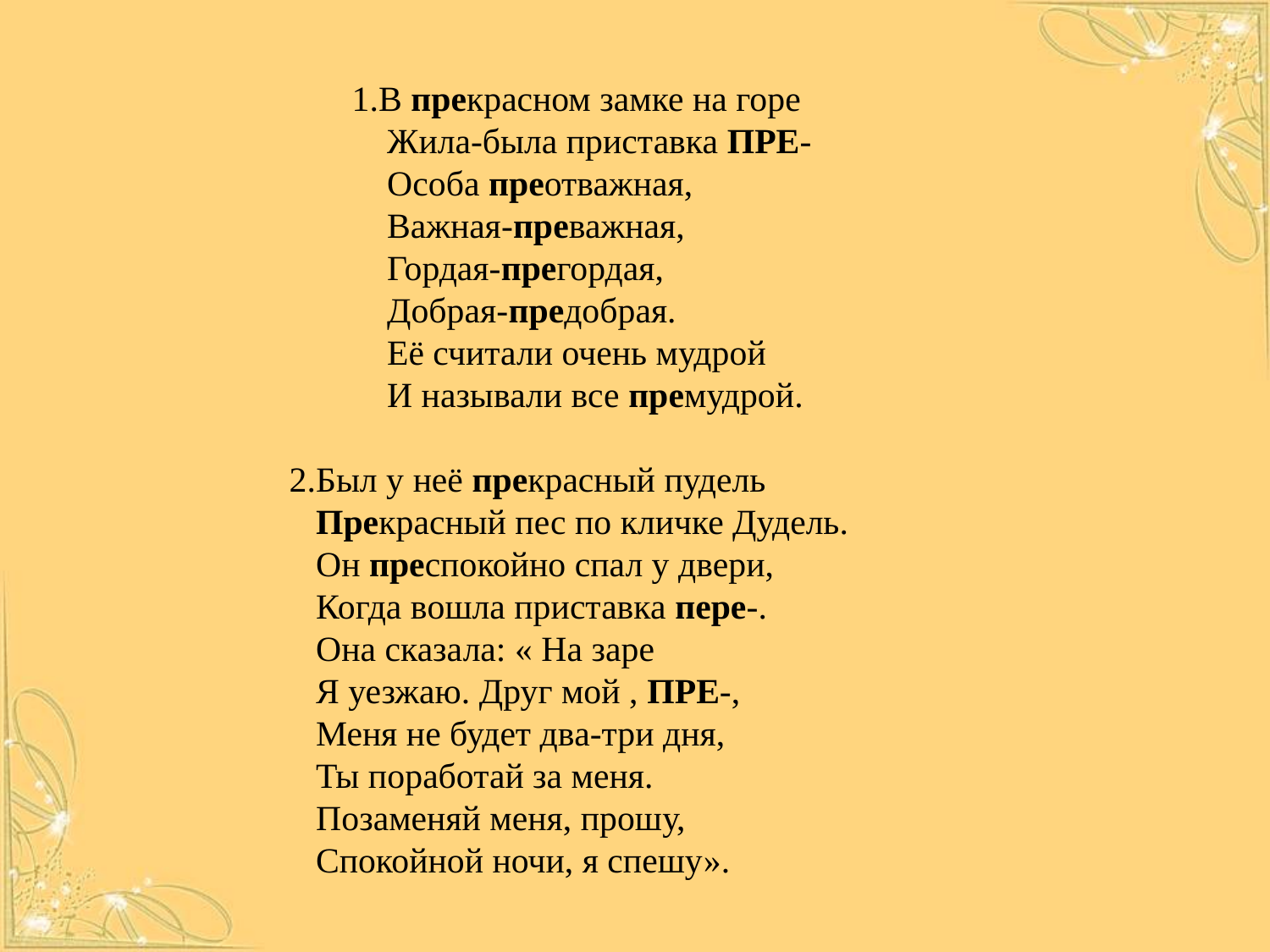

1.В прекрасном замке на горе
             Жила-была приставка ПРЕ-
             Особа преотважная,
             Важная-преважная,
             Гордая-прегордая,
             Добрая-предобрая.
             Её считали очень мудрой
             И называли все премудрой.

  2.Был у неё прекрасный пудель
     Прекрасный пес по кличке Дудель.
     Он преспокойно спал у двери,
     Когда вошла приставка пере-.
     Она сказала: « На заре
     Я уезжаю. Друг мой , ПРЕ-,
     Меня не будет два-три дня,
     Ты поработай за меня.
     Позаменяй меня, прошу,
     Спокойной ночи, я спешу».